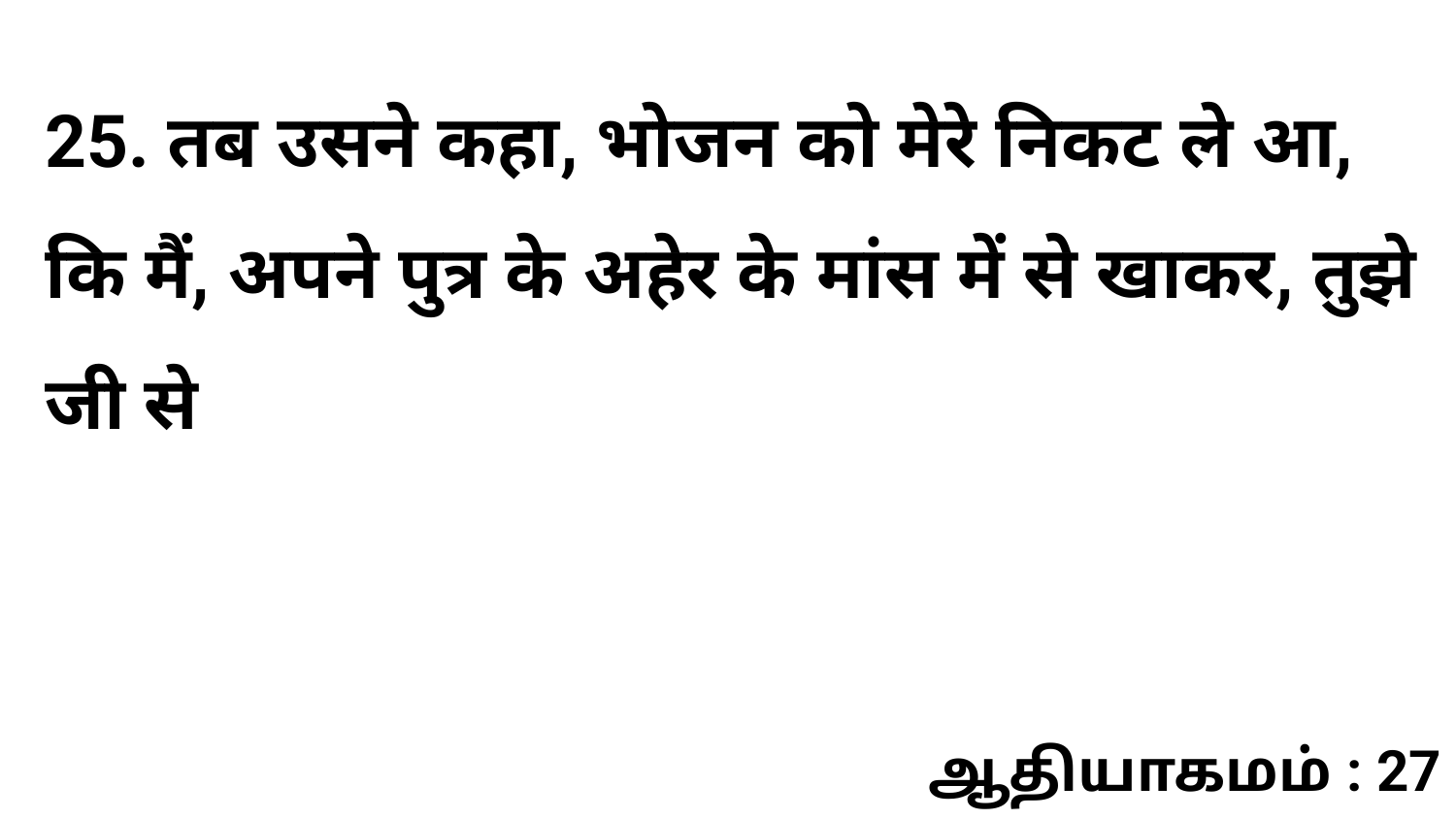

25. तब उसने कहा, भोजन को मेरे निकट ले आ, कि मैं, अपने पुत्र के अहेर के मांस में से खाकर, तुझे जी से
ஆதியாகமம் : 27